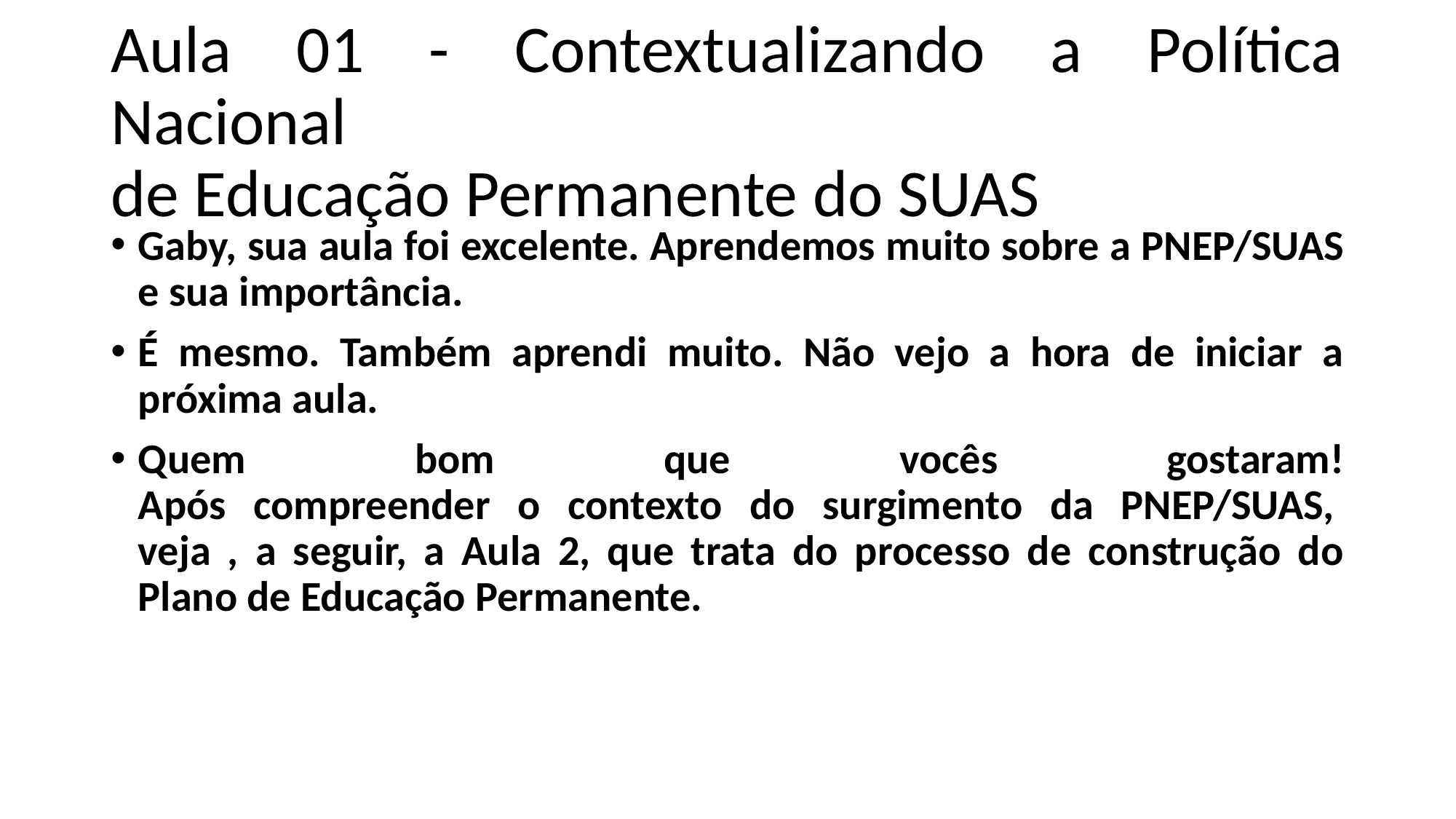

# Aula 01 - Contextualizando a Política Nacional de Educação Permanente do SUAS
Gaby, sua aula foi excelente. Aprendemos muito sobre a PNEP/SUAS e sua importância.
É mesmo. Também aprendi muito. Não vejo a hora de iniciar a próxima aula.
Quem bom que vocês gostaram!
Após compreender o contexto do surgimento da PNEP/SUAS, 
veja , a seguir, a Aula 2, que trata do processo de construção do Plano de Educação Permanente.